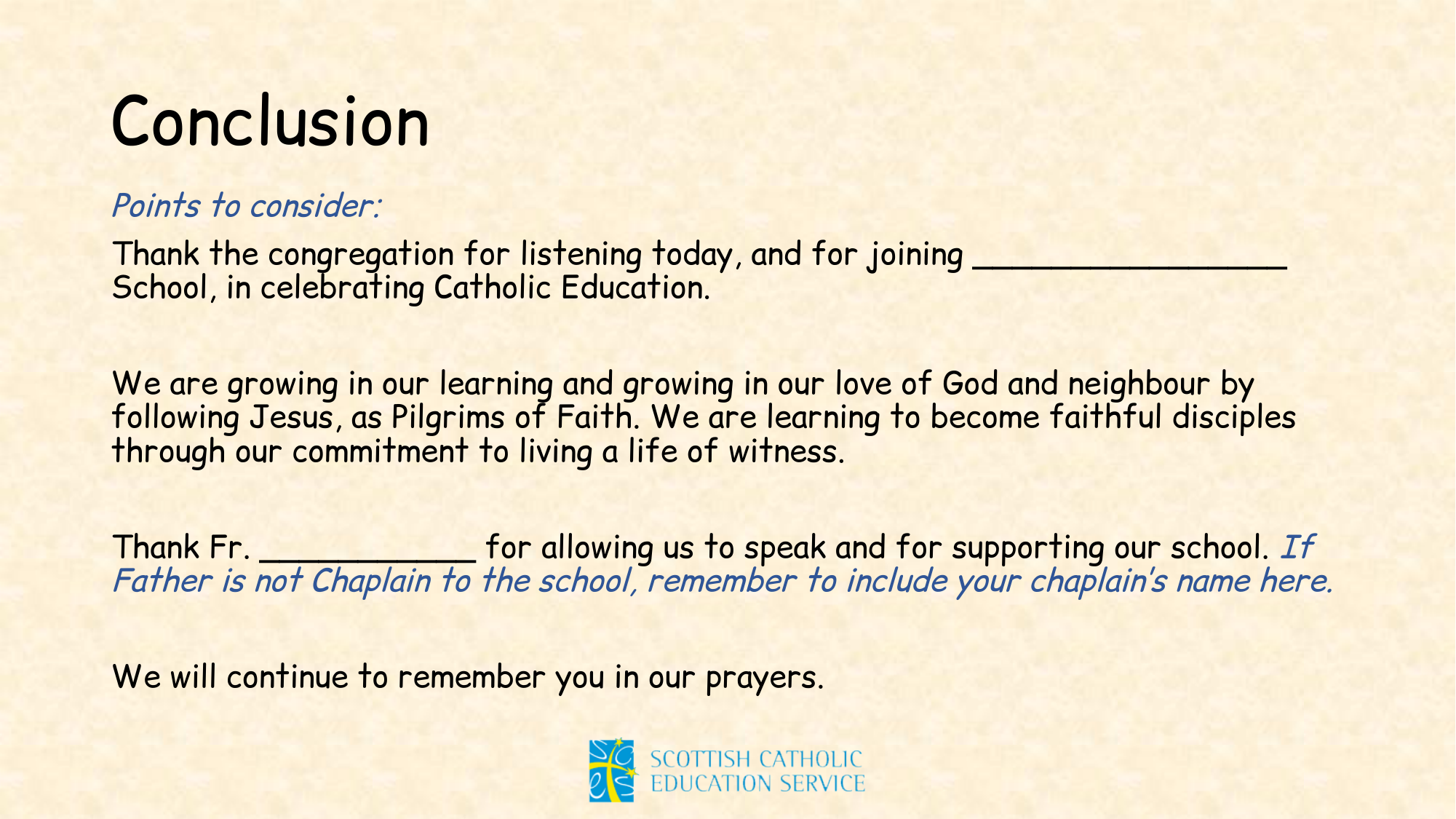

# Conclusion
Points to consider:
Thank the congregation for listening today, and for joining ________________ School, in celebrating Catholic Education.

We are growing in our learning and growing in our love of God and neighbour by following Jesus, as Pilgrims of Faith. We are learning to become faithful disciples through our commitment to living a life of witness.

Thank Fr. ___________ for allowing us to speak and for supporting our school. If Father is not Chaplain to the school, remember to include your chaplain’s name here.

We will continue to remember you in our prayers.